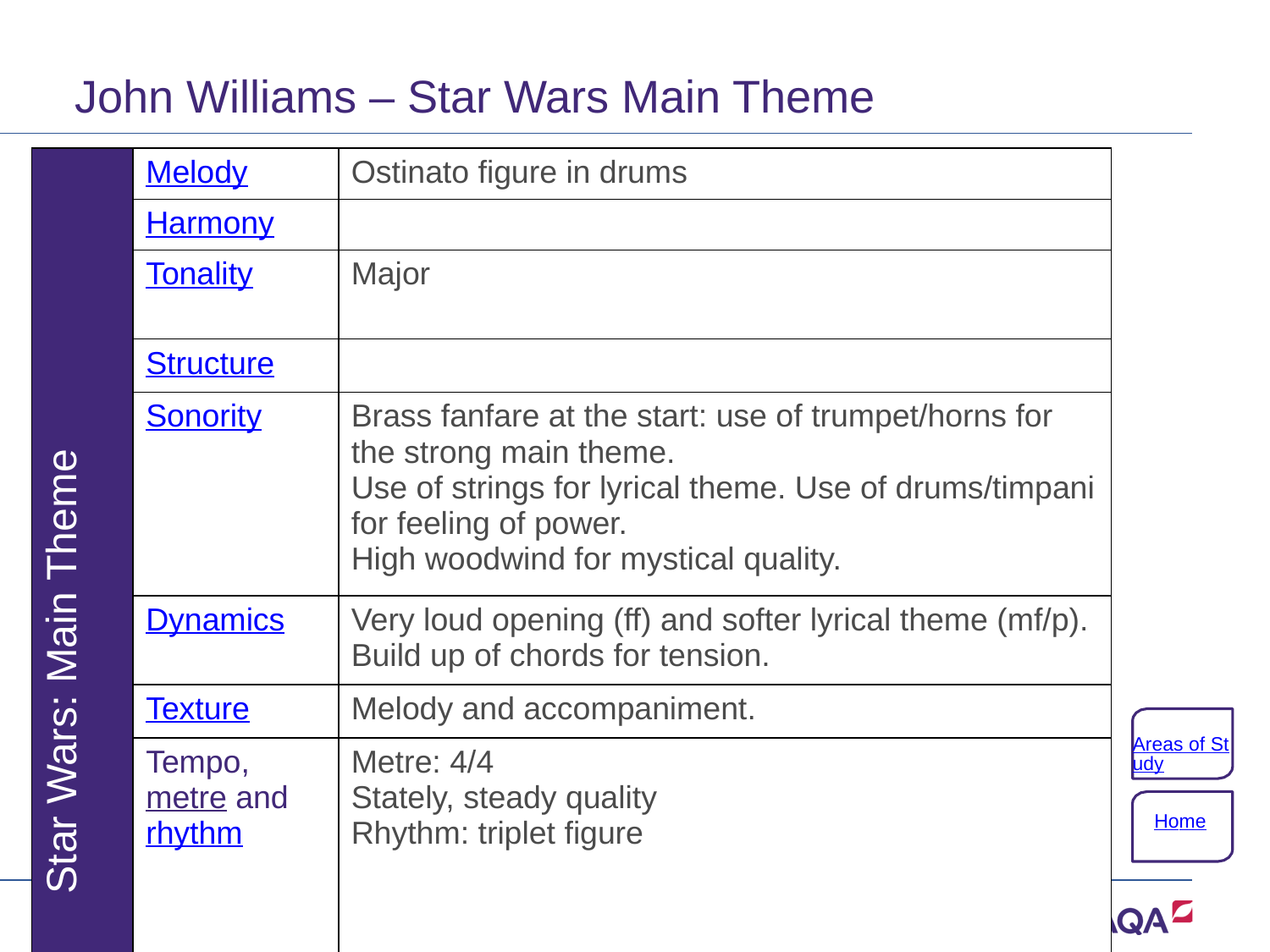

# John Williams – Star Wars Main Theme
| Star Wars: Main Theme | Melody | Ostinato figure in drums |
| --- | --- | --- |
|  | Harmony |  |
|  | Tonality | Major |
|  | Structure |  |
|  | Sonority | Brass fanfare at the start: use of trumpet/horns for the strong main theme. Use of strings for lyrical theme. Use of drums/timpani for feeling of power. High woodwind for mystical quality. |
|  | Dynamics | Very loud opening (ff) and softer lyrical theme (mf/p). Build up of chords for tension. |
|  | Texture | Melody and accompaniment. |
|  | Tempo, metre and rhythm | Metre: 4/4 Stately, steady quality Rhythm: triplet figure |

Areas of Study

Home
66 of 132
Copyright © AQA and its licensors. All rights reserved.